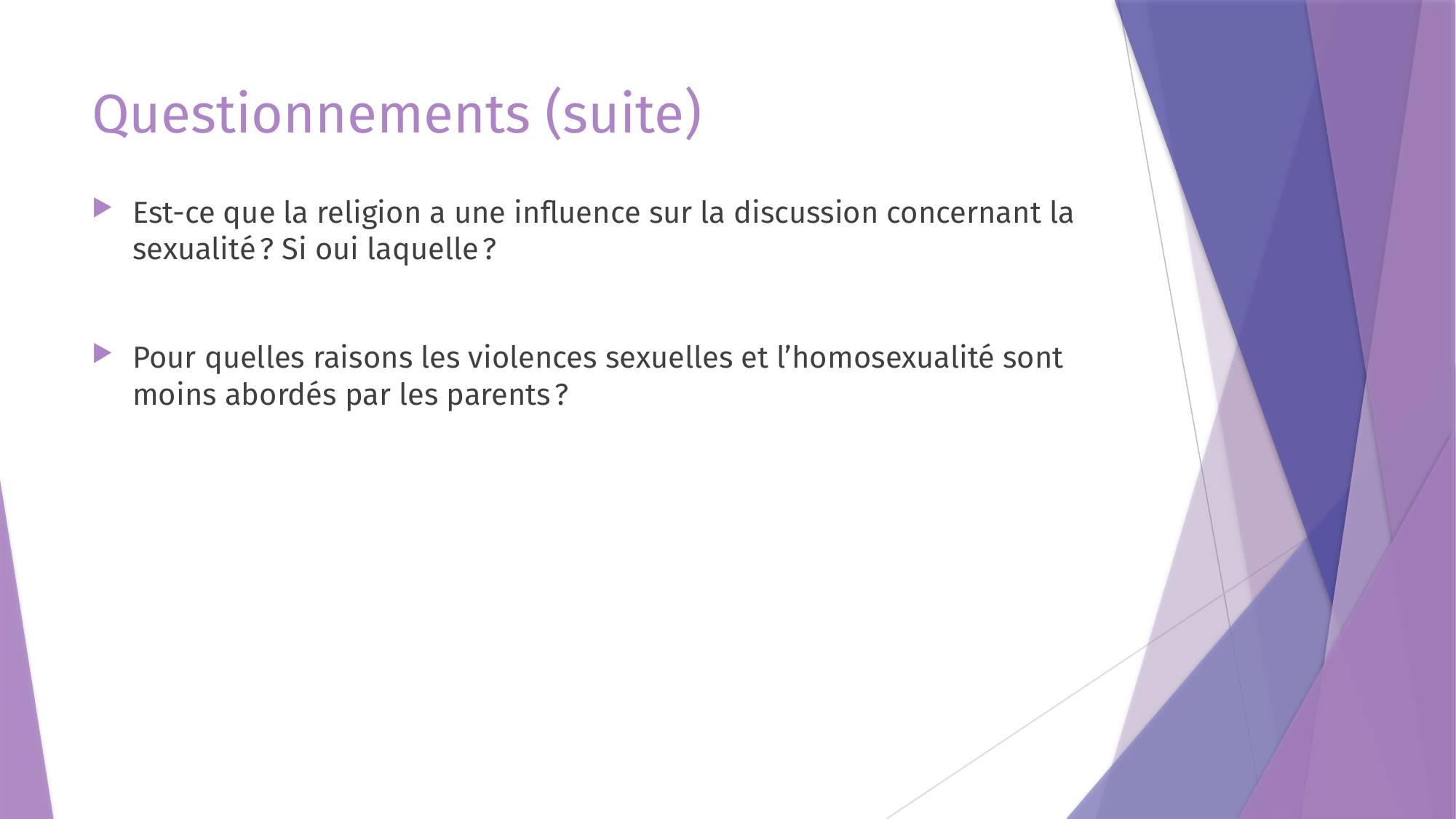

# Questionnements (suite)
Est-ce que la religion a une influence sur la discussion concernant la sexualité ? Si oui laquelle ?

Pour quelles raisons les violences sexuelles et l’homosexualité sont moins abordés par les parents ?